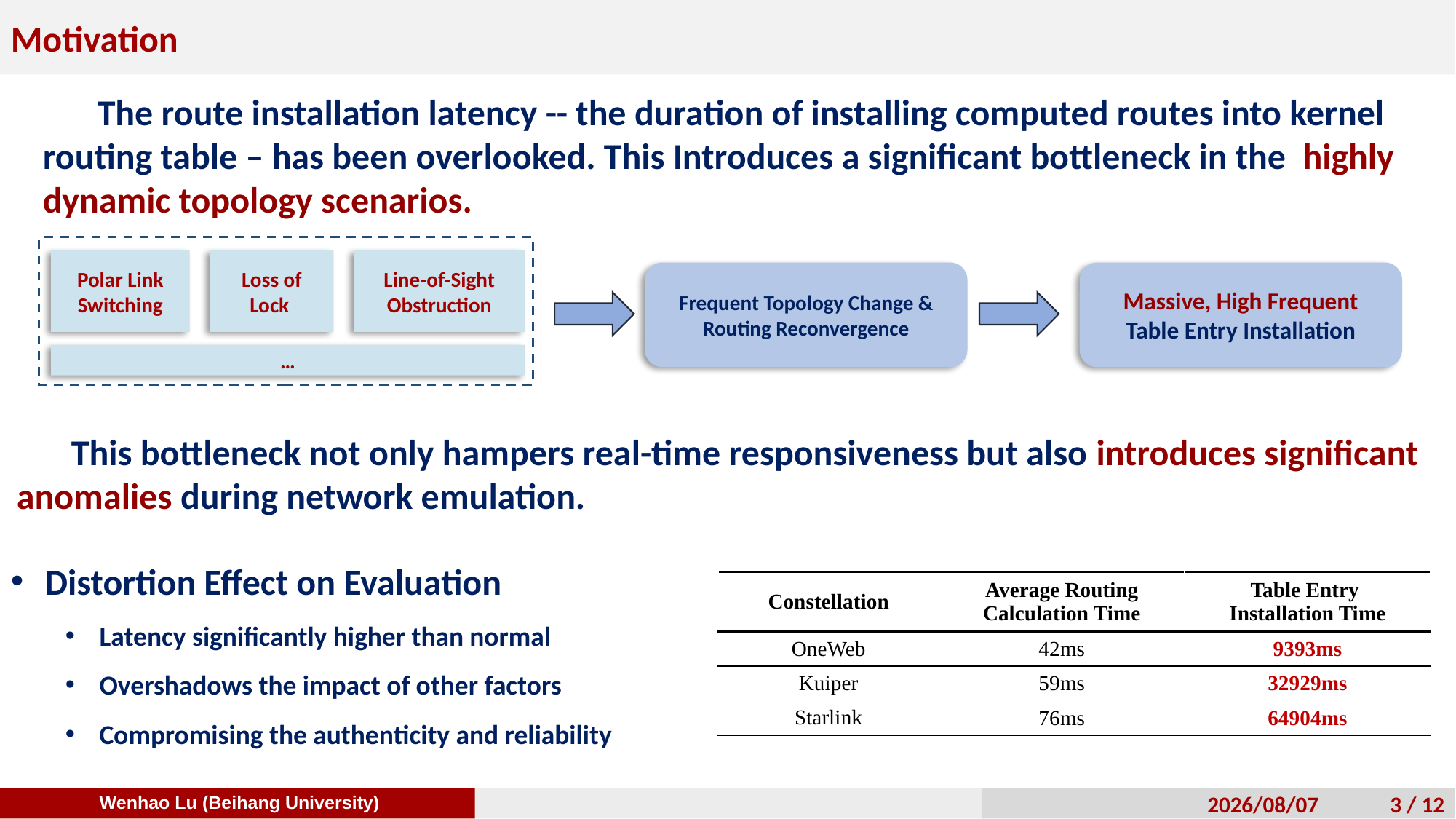

Motivation
The route installation latency -- the duration of installing computed routes into kernel routing table – has been overlooked. This Introduces a significant bottleneck in the  highly dynamic topology scenarios.

Polar Link Switching
Loss of Lock
Line-of-Sight Obstruction
Frequent Topology Change & Routing Reconvergence
Massive, High Frequent Table Entry Installation

…
This bottleneck not only hampers real-time responsiveness but also introduces significant anomalies during network emulation.
Distortion Effect on Evaluation
Latency significantly higher than normal
Overshadows the impact of other factors
Compromising the authenticity and reliability
| Constellation | Average Routing Calculation Time | Table Entry Installation Time |
| --- | --- | --- |
| OneWeb | 42ms | 9393ms |
| Kuiper | 59ms | 32929ms |
| Starlink | 76ms | 64904ms |